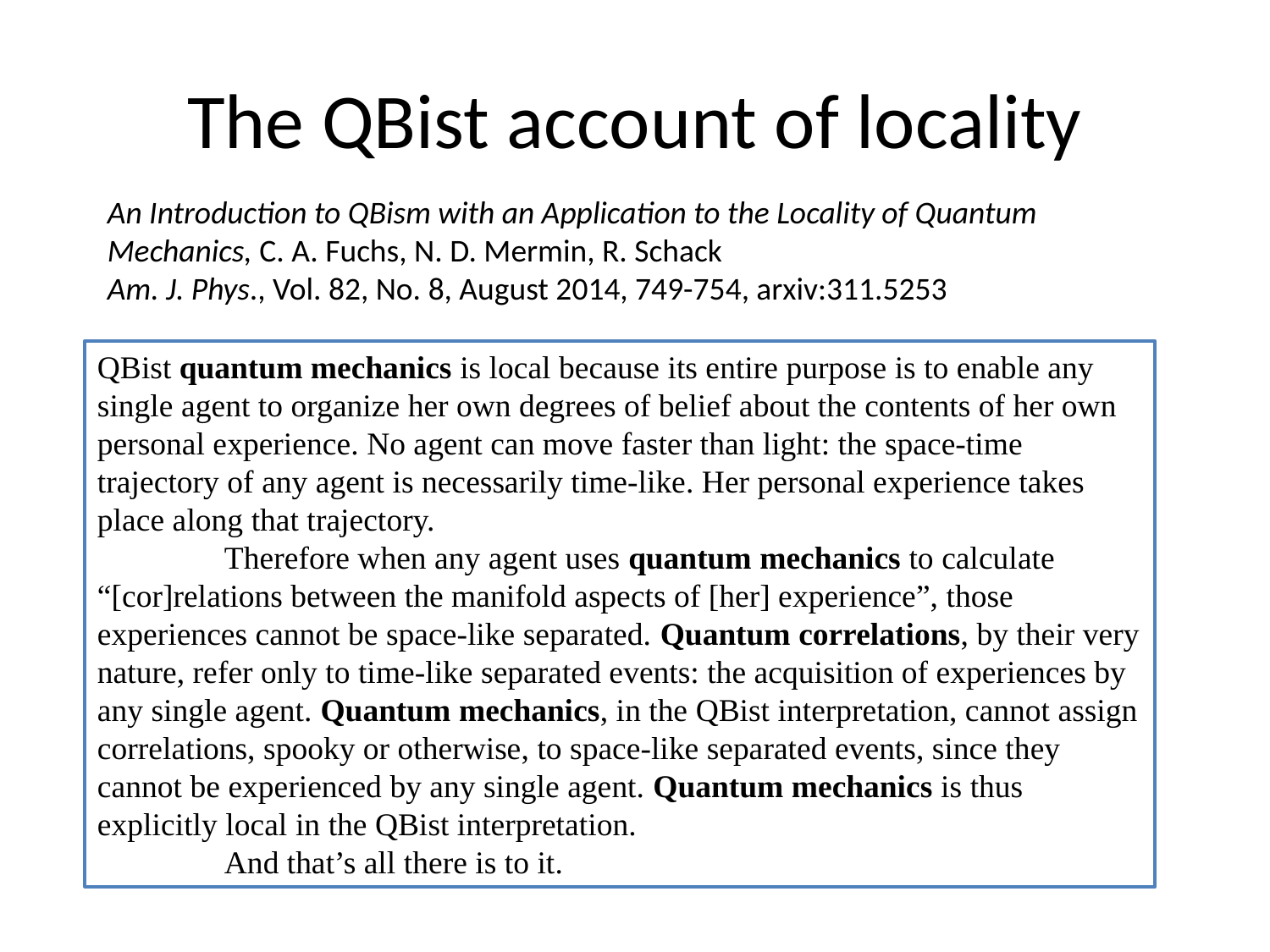

# The QBist account of locality
An Introduction to QBism with an Application to the Locality of Quantum Mechanics, C. A. Fuchs, N. D. Mermin, R. Schack
Am. J. Phys., Vol. 82, No. 8, August 2014, 749-754, arxiv:311.5253
QBist quantum mechanics is local because its entire purpose is to enable any single agent to organize her own degrees of belief about the contents of her own personal experience. No agent can move faster than light: the space-time trajectory of any agent is necessarily time-like. Her personal experience takes place along that trajectory.
	Therefore when any agent uses quantum mechanics to calculate “[cor]relations between the manifold aspects of [her] experience”, those experiences cannot be space-like separated. Quantum correlations, by their very nature, refer only to time-like separated events: the acquisition of experiences by any single agent. Quantum mechanics, in the QBist interpretation, cannot assign correlations, spooky or otherwise, to space-like separated events, since they cannot be experienced by any single agent. Quantum mechanics is thus explicitly local in the QBist interpretation.
	And that’s all there is to it.